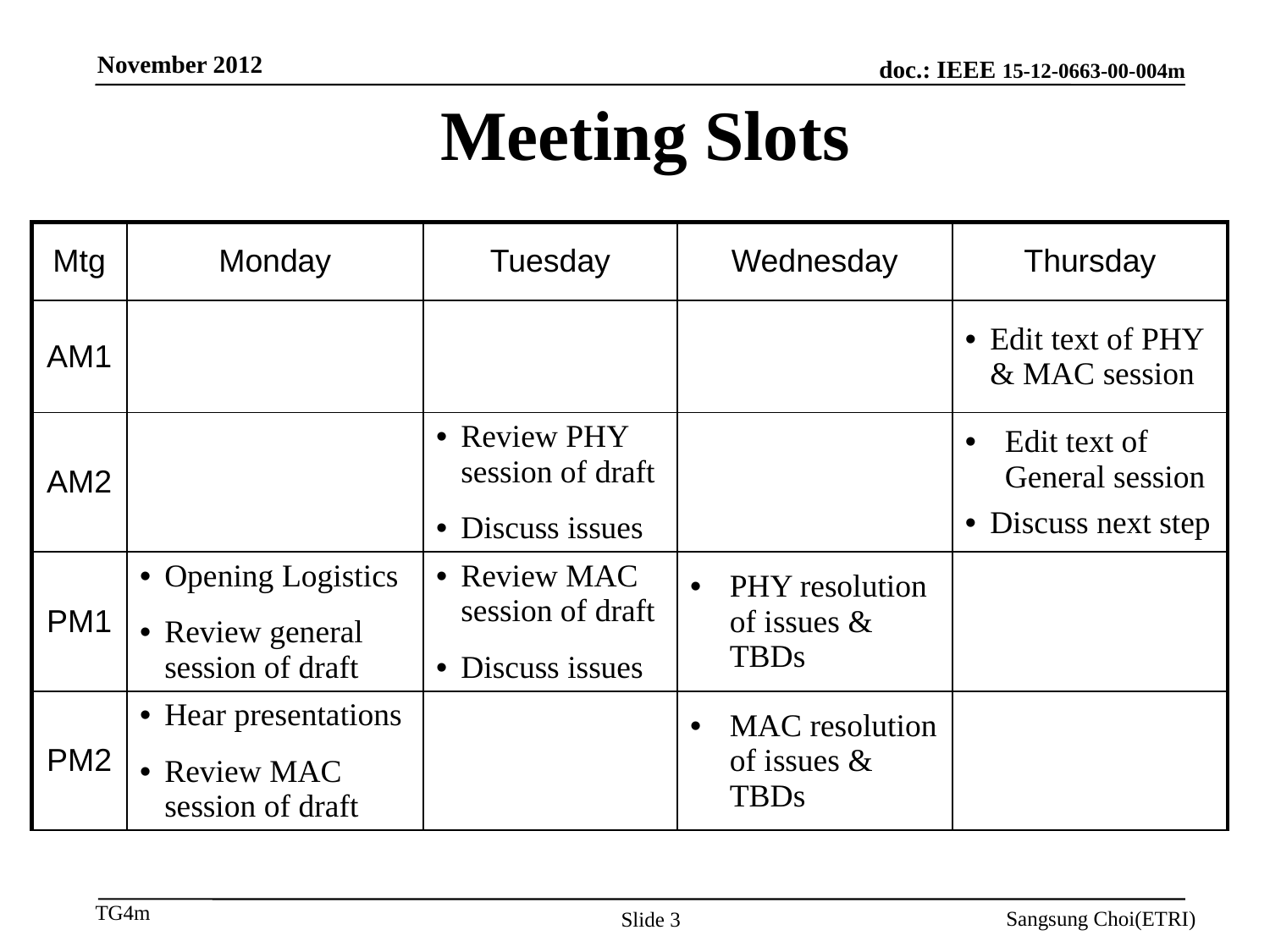

November 2012
Meeting Slots
| Mtg | Monday | Tuesday | Wednesday | Thursday |
| --- | --- | --- | --- | --- |
| AM1 |  |  |  | Edit text of PHY & MAC session |
| AM2 |  | Review PHY session of draft Discuss issues |  | Edit text of General session Discuss next step |
| PM1 | Opening Logistics Review general session of draft | Review MAC session of draft Discuss issues | PHY resolution of issues & TBDs |  |
| PM2 | Hear presentations Review MAC session of draft |  | MAC resolution of issues & TBDs |  |
Sangsung Choi(ETRI)
Slide 3